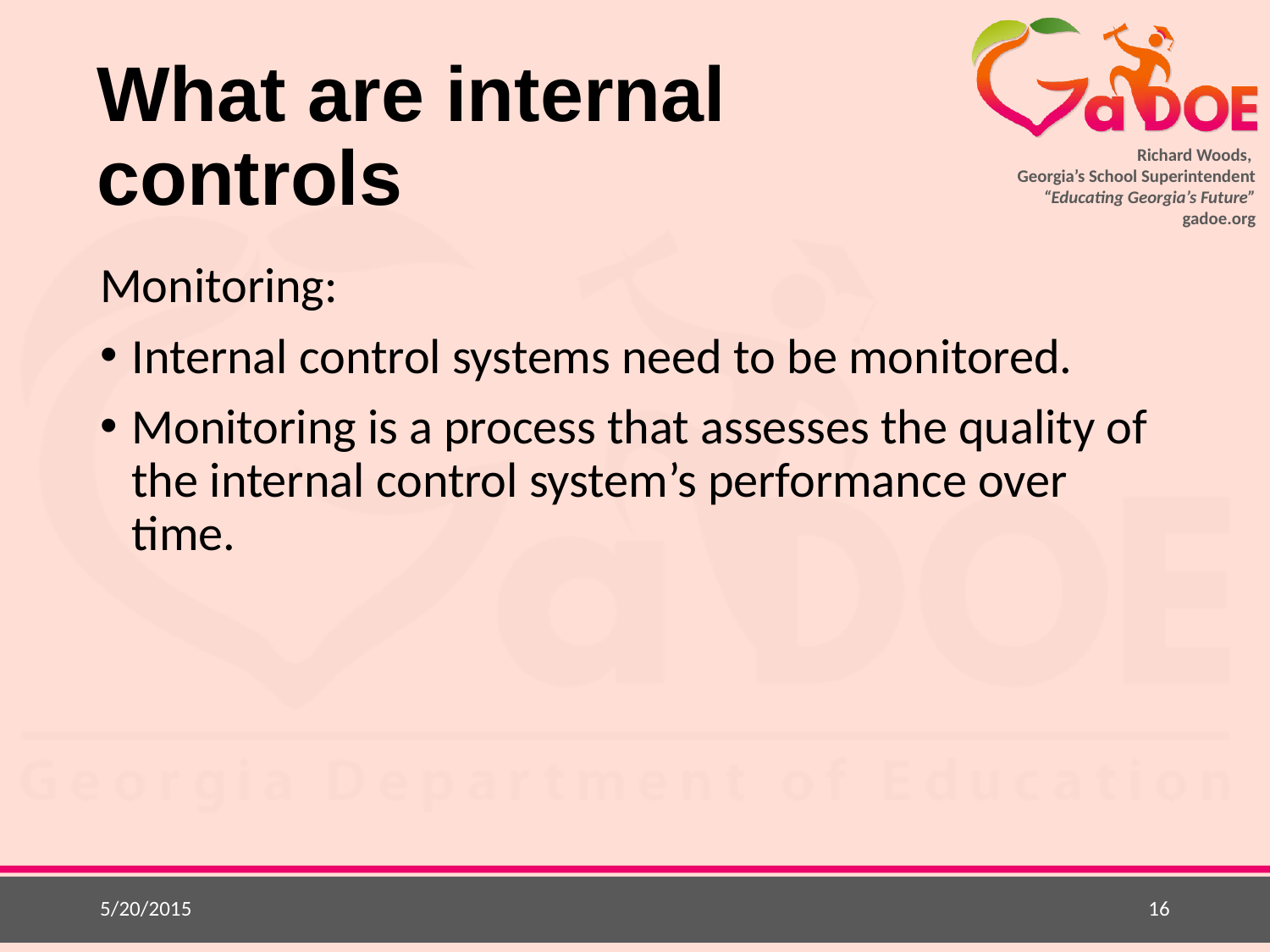

# What are internal controls
Monitoring:
Internal control systems need to be monitored.
Monitoring is a process that assesses the quality of the internal control system’s performance over time.

5/20/2015
16